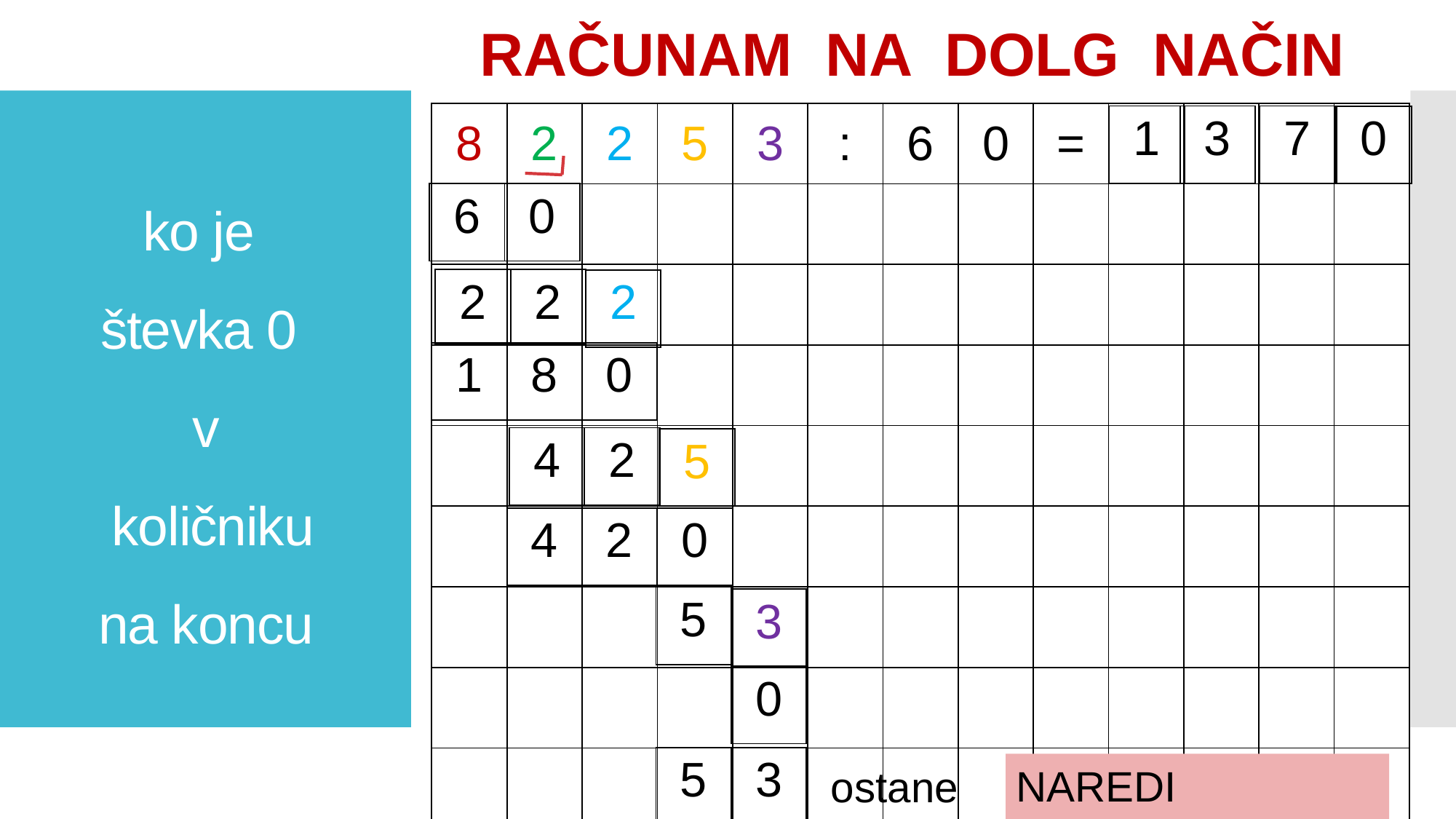

RAČUNAM  NA  DOLG  NAČIN
| 8 | 2 | 2 | 5 | 3 | : | 6 | 0 | = |  |  |  |  |
| --- | --- | --- | --- | --- | --- | --- | --- | --- | --- | --- | --- | --- |
|  |  |  |  |  |  |  |  |  |  |  |  |  |
|  |  |  |  |  |  |  |  |  |  |  |  |  |
|  |  |  |  |  |  |  |  |  |  |  |  |  |
|  |  |  |  |  |  |  |  |  |  |  |  |  |
|  |  |  |  |  |  |  |  |  |  |  |  |  |
|  |  |  |  |  |  |  |  |  |  |  |  |  |
|  |  |  |  |  |  |  |  |  |  |  |  |  |
|  |  |  |  |  |  |  |  |  |  |  |  |  |
| 1 |
| --- |
| 3 |
| --- |
| 7 |
| --- |
| 0 |
| --- |
# ko je števka 0 v količniku na koncu
| 6 | 0 |
| --- | --- |
| 2 | 2 |
| --- | --- |
| 2 |
| --- |
| 1 | 8 | 0 |
| --- | --- | --- |
| 4 | 2 |
| --- | --- |
| 5 |
| --- |
| 4 | 2 | 0 |
| --- | --- | --- |
| 5 |
| --- |
| 3 |
| --- |
| 0 |
| --- |
| 5 | 3 |
| --- | --- |
NAREDI PREIZKUS.
ostane